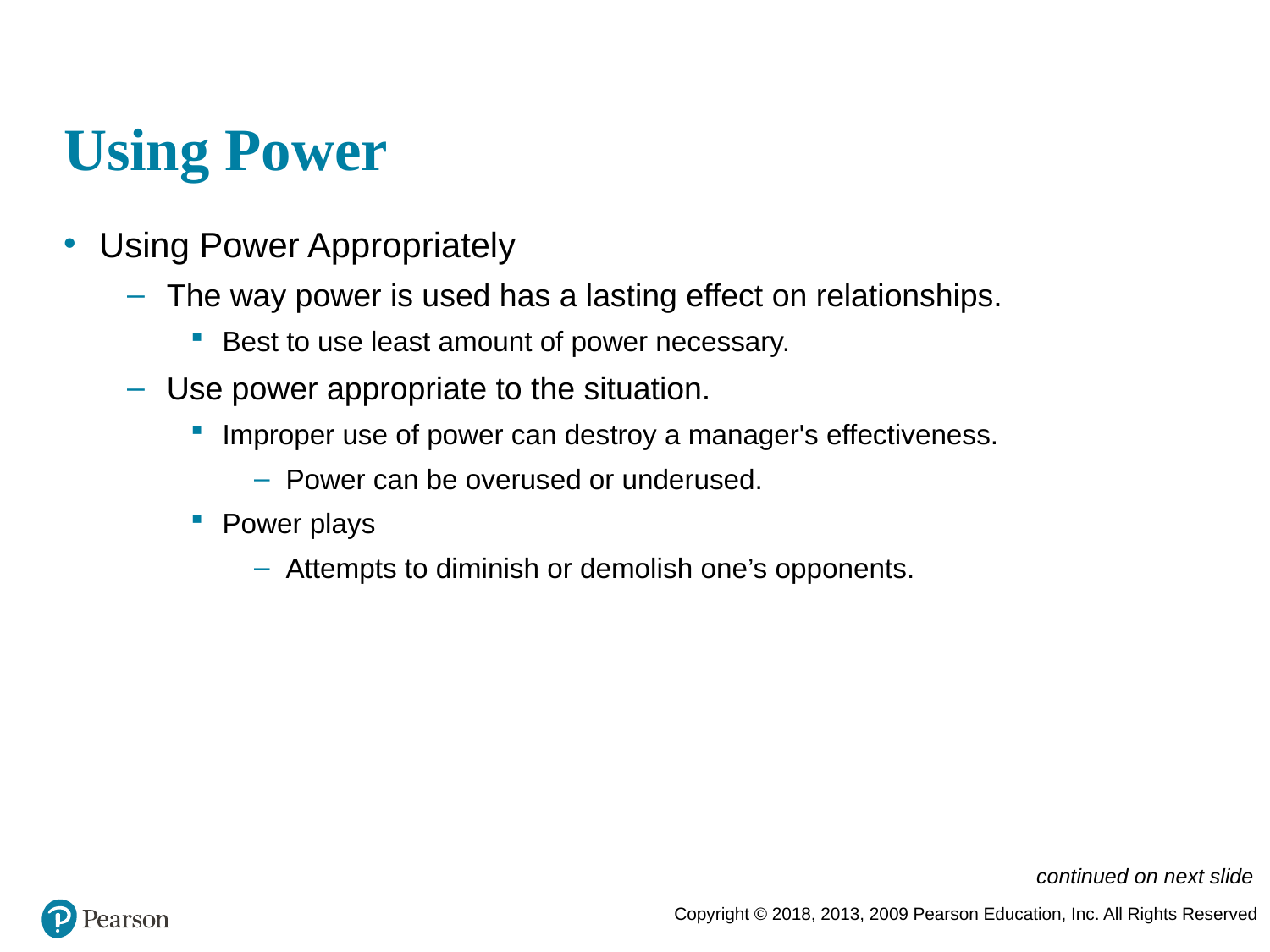

# Using Power
Using Power Appropriately
The way power is used has a lasting effect on relationships.
Best to use least amount of power necessary.
Use power appropriate to the situation.
Improper use of power can destroy a manager's effectiveness.
Power can be overused or underused.
Power plays
Attempts to diminish or demolish one’s opponents.
continued on next slide